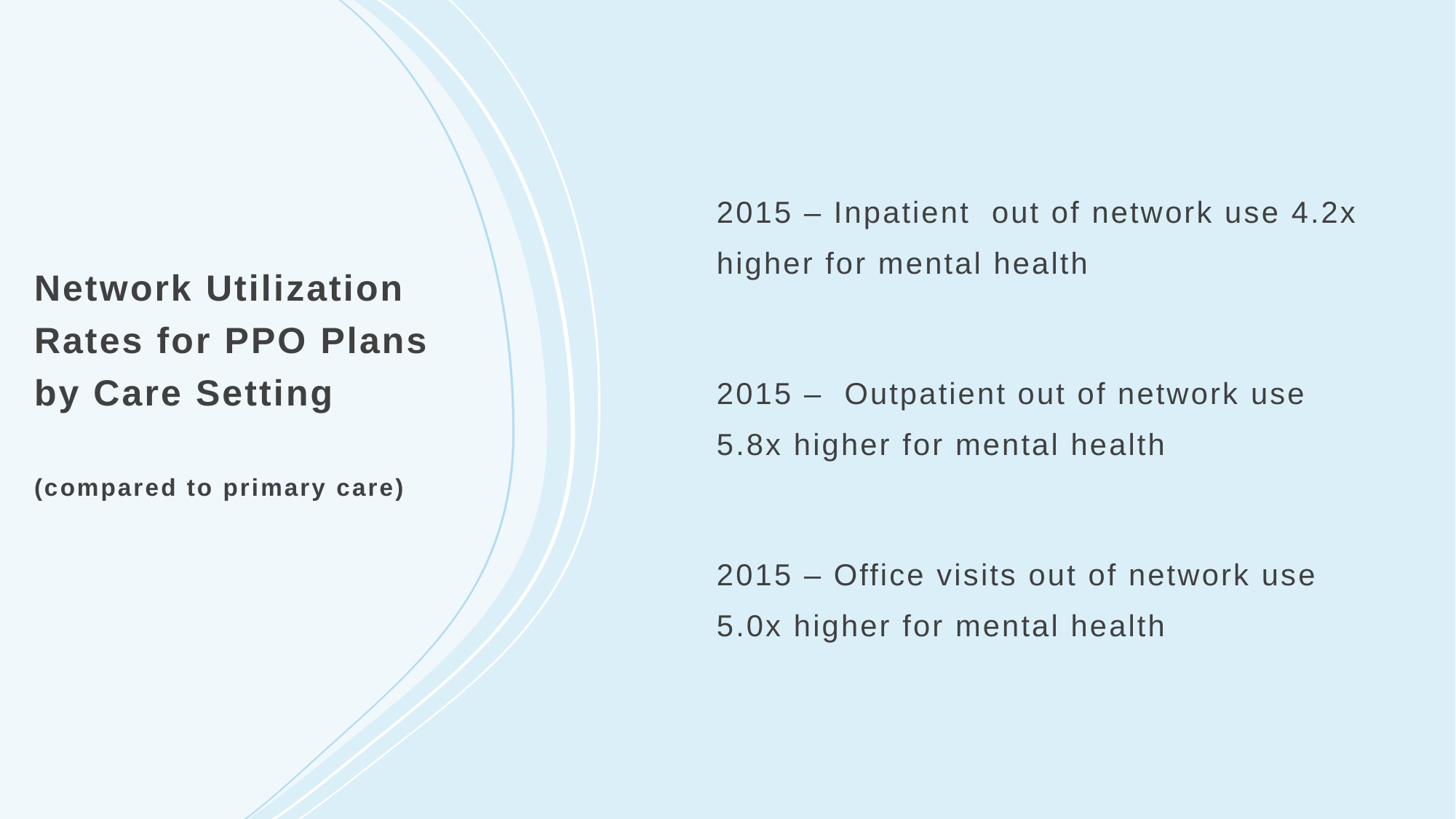

2015 – Inpatient  out of network use 4.2x higher for mental health

2015 –  Outpatient out of network use 5.8x higher for mental health

2015 – Office visits out of network use 5.0x higher for mental health
# Network Utilization Rates for PPO Plans by Care Setting (compared to primary care)